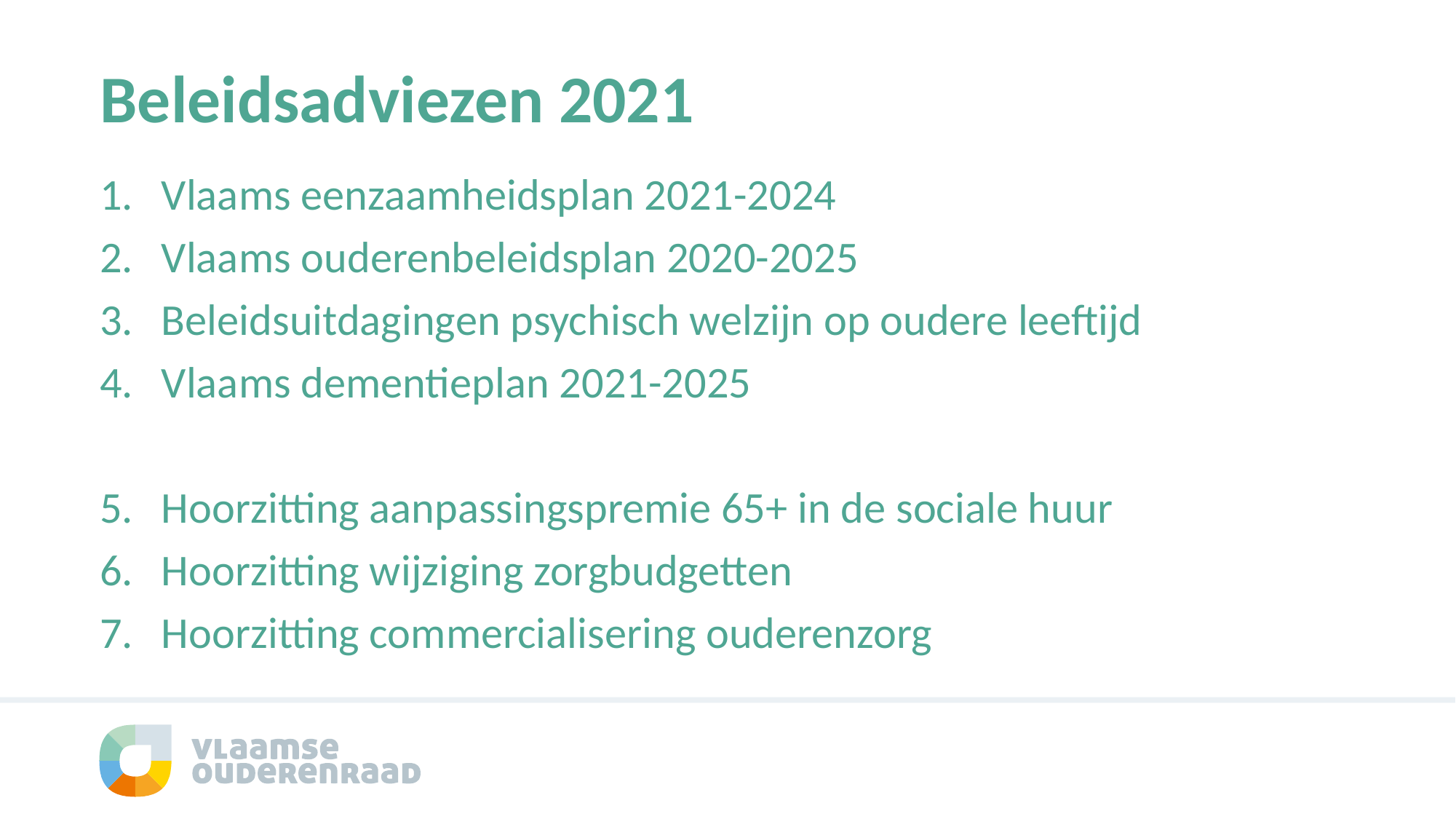

# Beleidsadviezen 2021
Vlaams eenzaamheidsplan 2021-2024
Vlaams ouderenbeleidsplan 2020-2025
Beleidsuitdagingen psychisch welzijn op oudere leeftijd
Vlaams dementieplan 2021-2025

Hoorzitting aanpassingspremie 65+ in de sociale huur
Hoorzitting wijziging zorgbudgetten
Hoorzitting commercialisering ouderenzorg